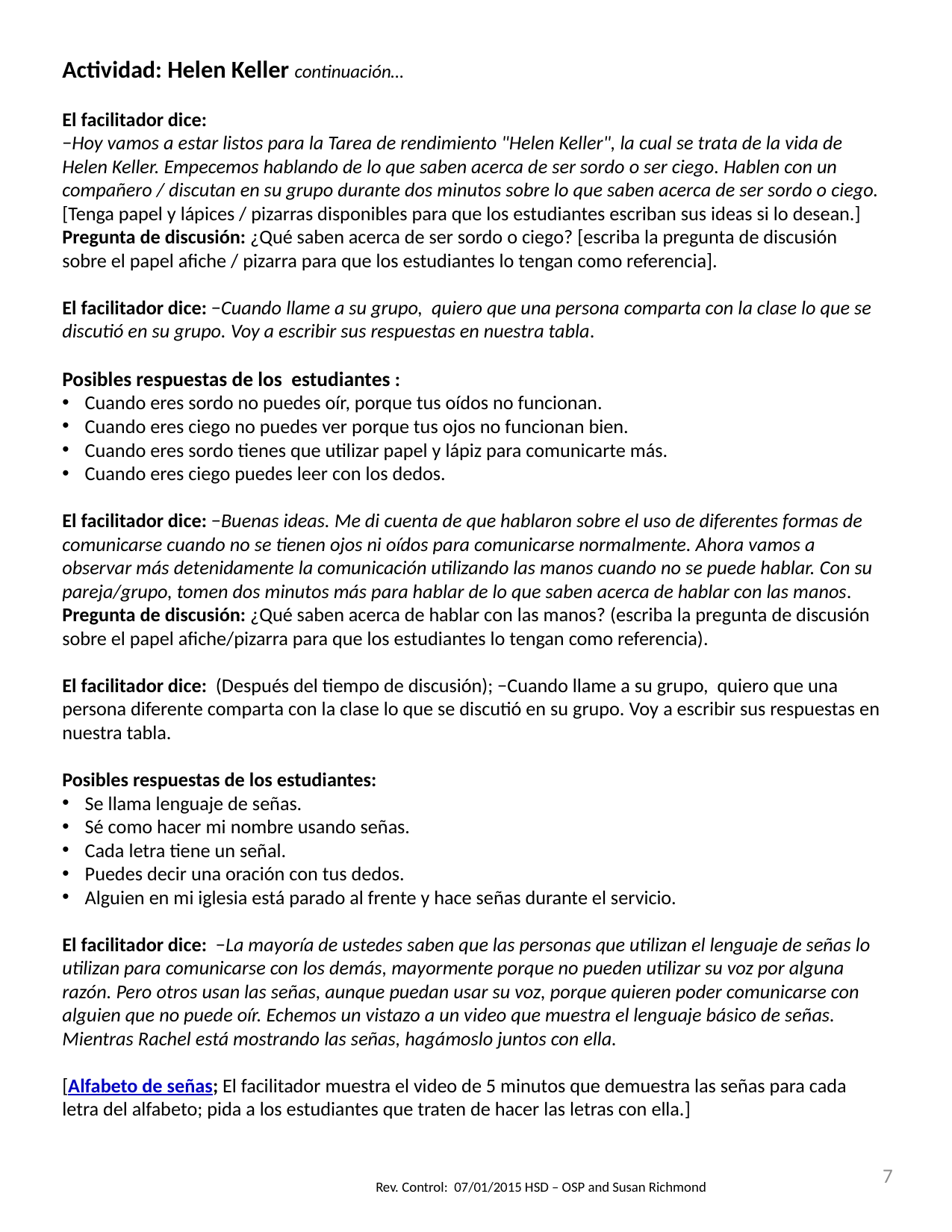

Actividad: Helen Keller continuación…

El facilitador dice:
−Hoy vamos a estar listos para la Tarea de rendimiento "Helen Keller", la cual se trata de la vida de Helen Keller. Empecemos hablando de lo que saben acerca de ser sordo o ser ciego. Hablen con un compañero / discutan en su grupo durante dos minutos sobre lo que saben acerca de ser sordo o ciego. [Tenga papel y lápices / pizarras disponibles para que los estudiantes escriban sus ideas si lo desean.]
Pregunta de discusión: ¿Qué saben acerca de ser sordo o ciego? [escriba la pregunta de discusión sobre el papel afiche / pizarra para que los estudiantes lo tengan como referencia].

El facilitador dice: −Cuando llame a su grupo,  quiero que una persona comparta con la clase lo que se discutió en su grupo. Voy a escribir sus respuestas en nuestra tabla.

Posibles respuestas de los  estudiantes :
Cuando eres sordo no puedes oír, porque tus oídos no funcionan.
Cuando eres ciego no puedes ver porque tus ojos no funcionan bien.
Cuando eres sordo tienes que utilizar papel y lápiz para comunicarte más.
Cuando eres ciego puedes leer con los dedos.

El facilitador dice: −Buenas ideas. Me di cuenta de que hablaron sobre el uso de diferentes formas de comunicarse cuando no se tienen ojos ni oídos para comunicarse normalmente. Ahora vamos a observar más detenidamente la comunicación utilizando las manos cuando no se puede hablar. Con su pareja/grupo, tomen dos minutos más para hablar de lo que saben acerca de hablar con las manos.
Pregunta de discusión: ¿Qué saben acerca de hablar con las manos? (escriba la pregunta de discusión sobre el papel afiche/pizarra para que los estudiantes lo tengan como referencia).

El facilitador dice:  (Después del tiempo de discusión); −Cuando llame a su grupo,  quiero que una persona diferente comparta con la clase lo que se discutió en su grupo. Voy a escribir sus respuestas en nuestra tabla.

Posibles respuestas de los estudiantes:
Se llama lenguaje de señas.
Sé como hacer mi nombre usando señas.
Cada letra tiene un señal.
Puedes decir una oración con tus dedos.
Alguien en mi iglesia está parado al frente y hace señas durante el servicio.

El facilitador dice:  −La mayoría de ustedes saben que las personas que utilizan el lenguaje de señas lo utilizan para comunicarse con los demás, mayormente porque no pueden utilizar su voz por alguna razón. Pero otros usan las señas, aunque puedan usar su voz, porque quieren poder comunicarse con alguien que no puede oír. Echemos un vistazo a un video que muestra el lenguaje básico de señas. Mientras Rachel está mostrando las señas, hagámoslo juntos con ella.

[Alfabeto de señas; El facilitador muestra el video de 5 minutos que demuestra las señas para cada letra del alfabeto; pida a los estudiantes que traten de hacer las letras con ella.]

7
Rev. Control:  07/01/2015 HSD – OSP and Susan Richmond